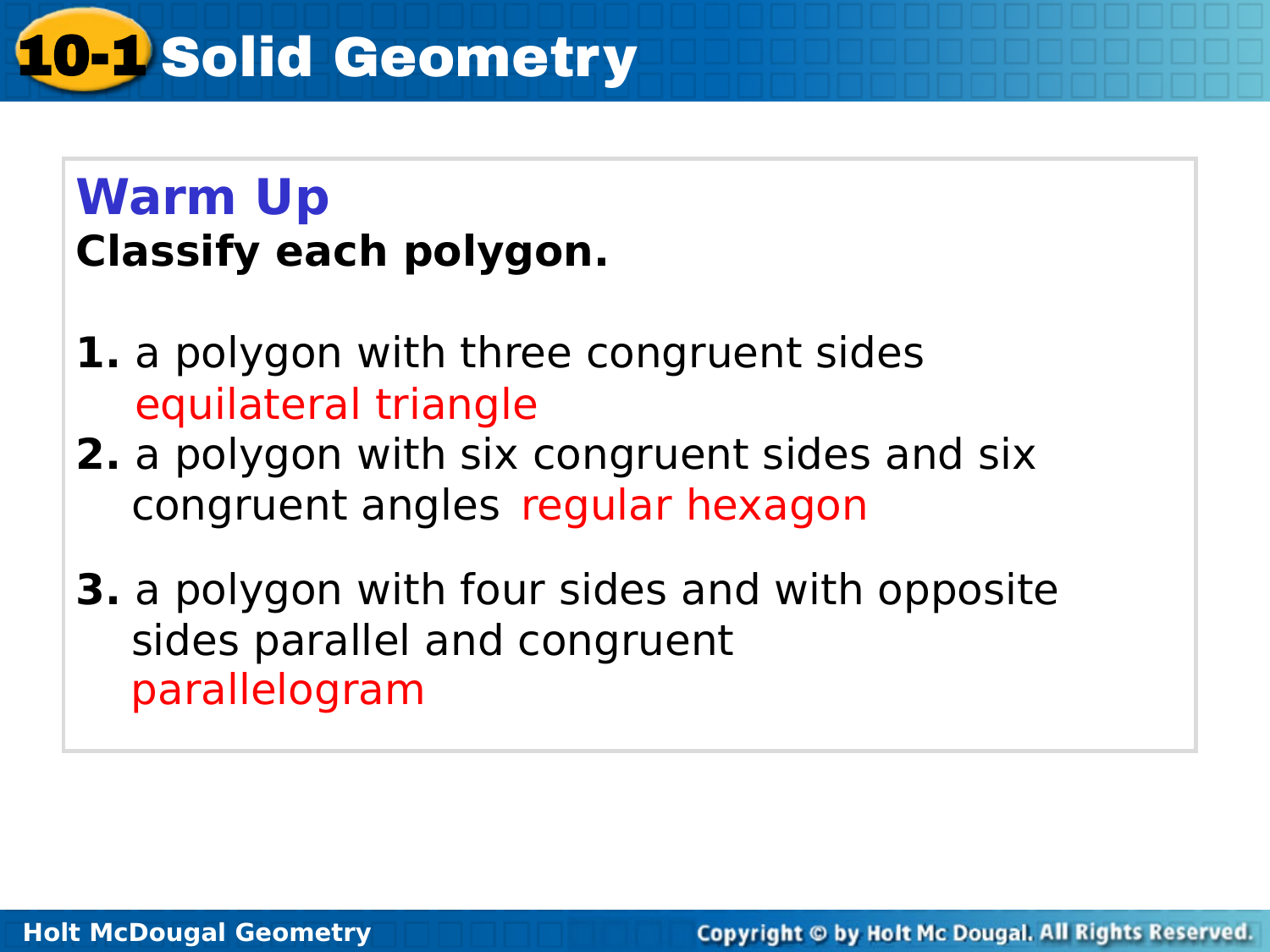

Warm Up
Classify each polygon.

1. a polygon with three congruent sides

2. a polygon with six congruent sides and six
	congruent angles

3. a polygon with four sides and with opposite
	sides parallel and congruent
equilateral triangle
regular hexagon
parallelogram